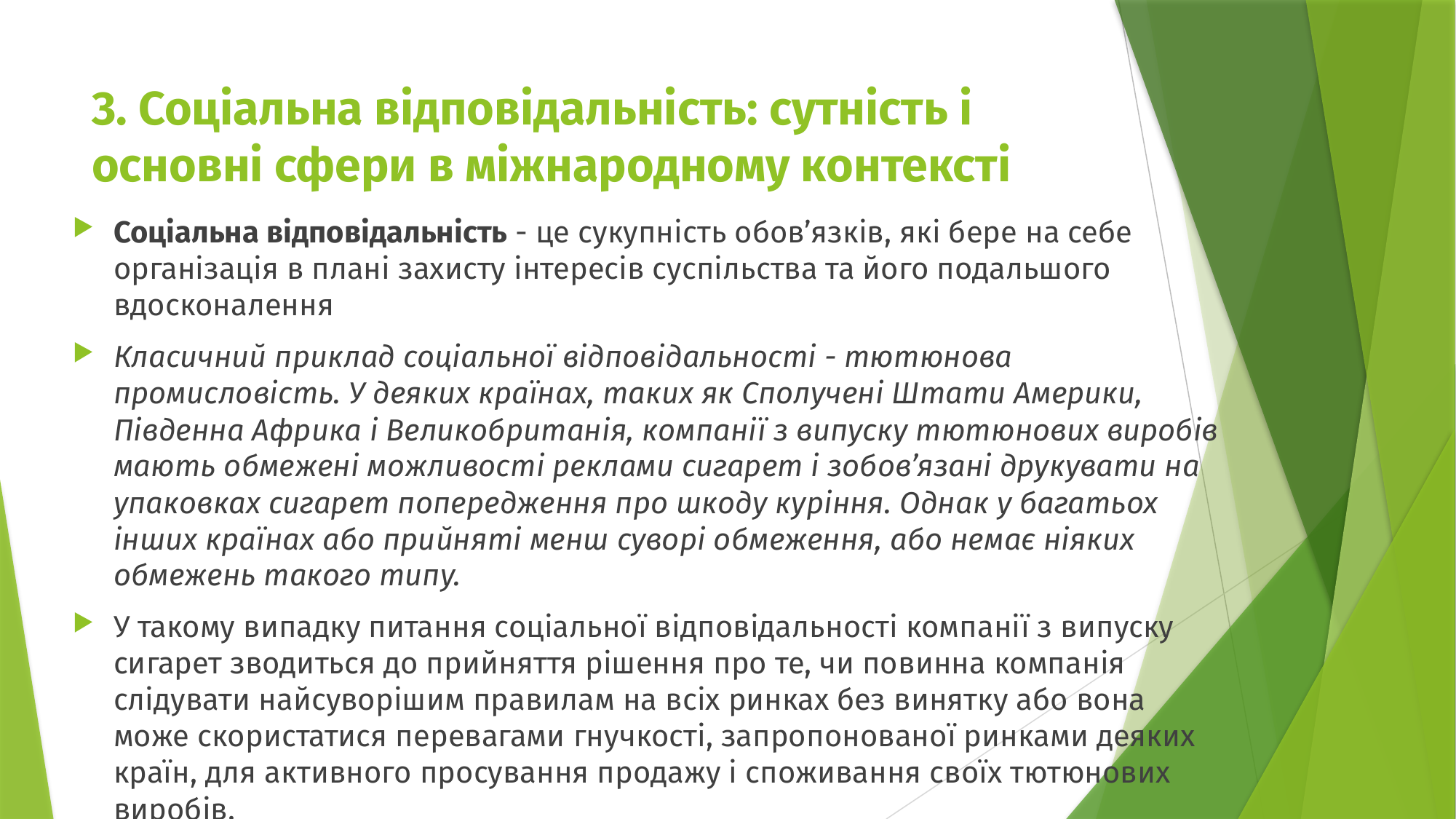

# 3. Соціальна відповідальність: сутність і основні сфери в міжнародному контексті
Соціальна відповідальність - це сукупність обов’язків, які бере на себе організація в плані захисту інтересів суспільства та його подальшого вдосконалення
Класичний приклад соціальної відповідальності - тютюнова промисловість. У деяких країнах, таких як Сполучені Штати Америки, Південна Африка і Великобританія, компанії з випуску тютюнових виробів мають обмежені можливості реклами сигарет і зобов’язані друкувати на упаковках сигарет попередження про шкоду куріння. Однак у багатьох інших країнах або прийняті менш суворі обмеження, або немає ніяких обмежень такого типу.
У такому випадку питання соціальної відповідальності компанії з випуску сигарет зводиться до прийняття рішення про те, чи повинна компанія слідувати найсуворішим правилам на всіх ринках без винятку або вона може скористатися перевагами гнучкості, запропонованої ринками деяких країн, для активного просування продажу і споживання своїх тютюнових виробів.